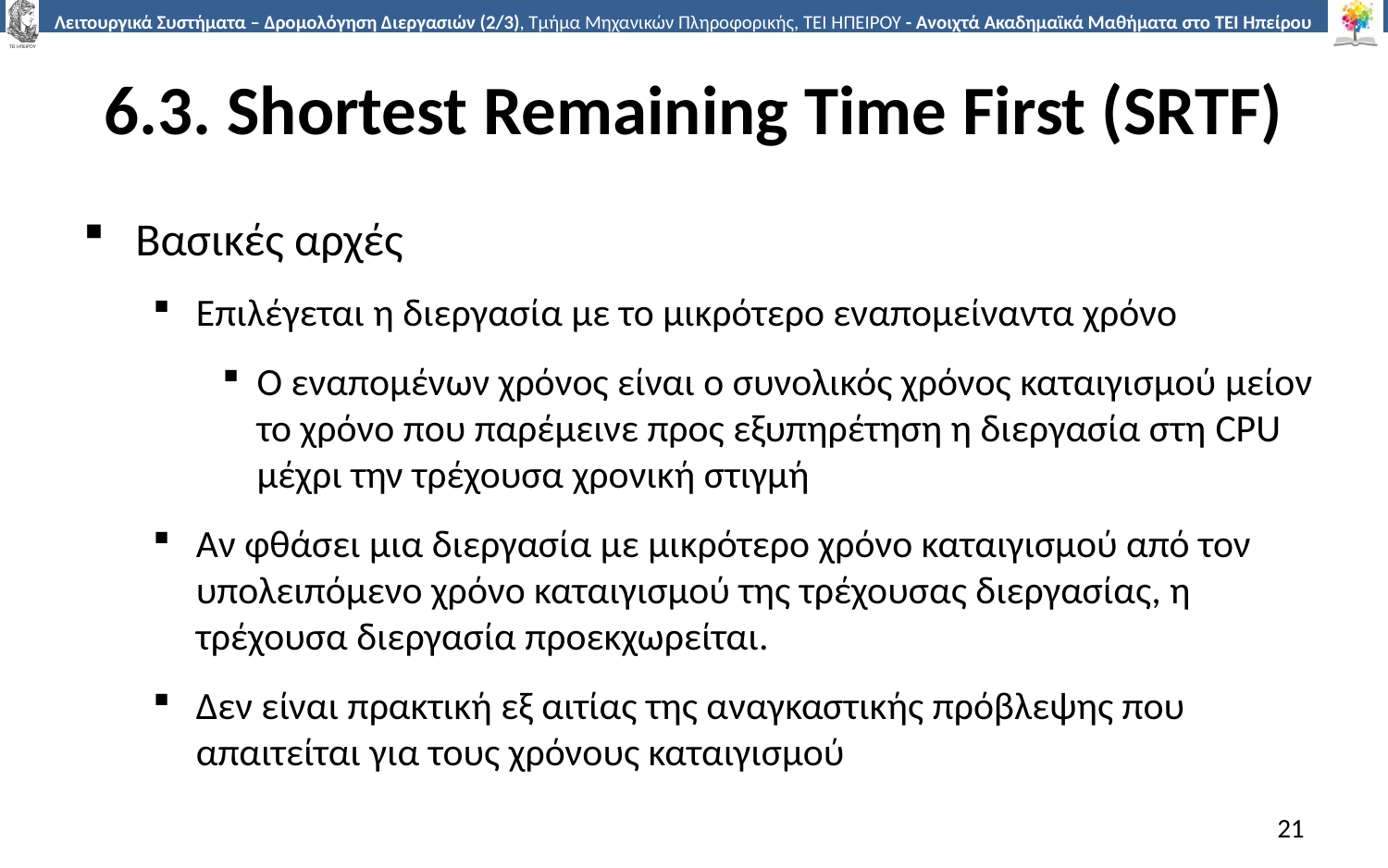

# 6.3. Shortest Remaining Time First (SRTF)
Βασικές αρχές
Επιλέγεται η διεργασία με το μικρότερο εναπομείναντα χρόνο
Ο εναπομένων χρόνος είναι ο συνολικός χρόνος καταιγισμού μείον το χρόνο που παρέμεινε προς εξυπηρέτηση η διεργασία στη CPU μέχρι την τρέχουσα χρονική στιγμή
Αν φθάσει μια διεργασία με μικρότερο χρόνο καταιγισμού από τον υπολειπόμενο χρόνο καταιγισμού της τρέχουσας διεργασίας, η τρέχουσα διεργασία προεκχωρείται.
Δεν είναι πρακτική εξ αιτίας της αναγκαστικής πρόβλεψης που απαιτείται για τους χρόνους καταιγισμού
21